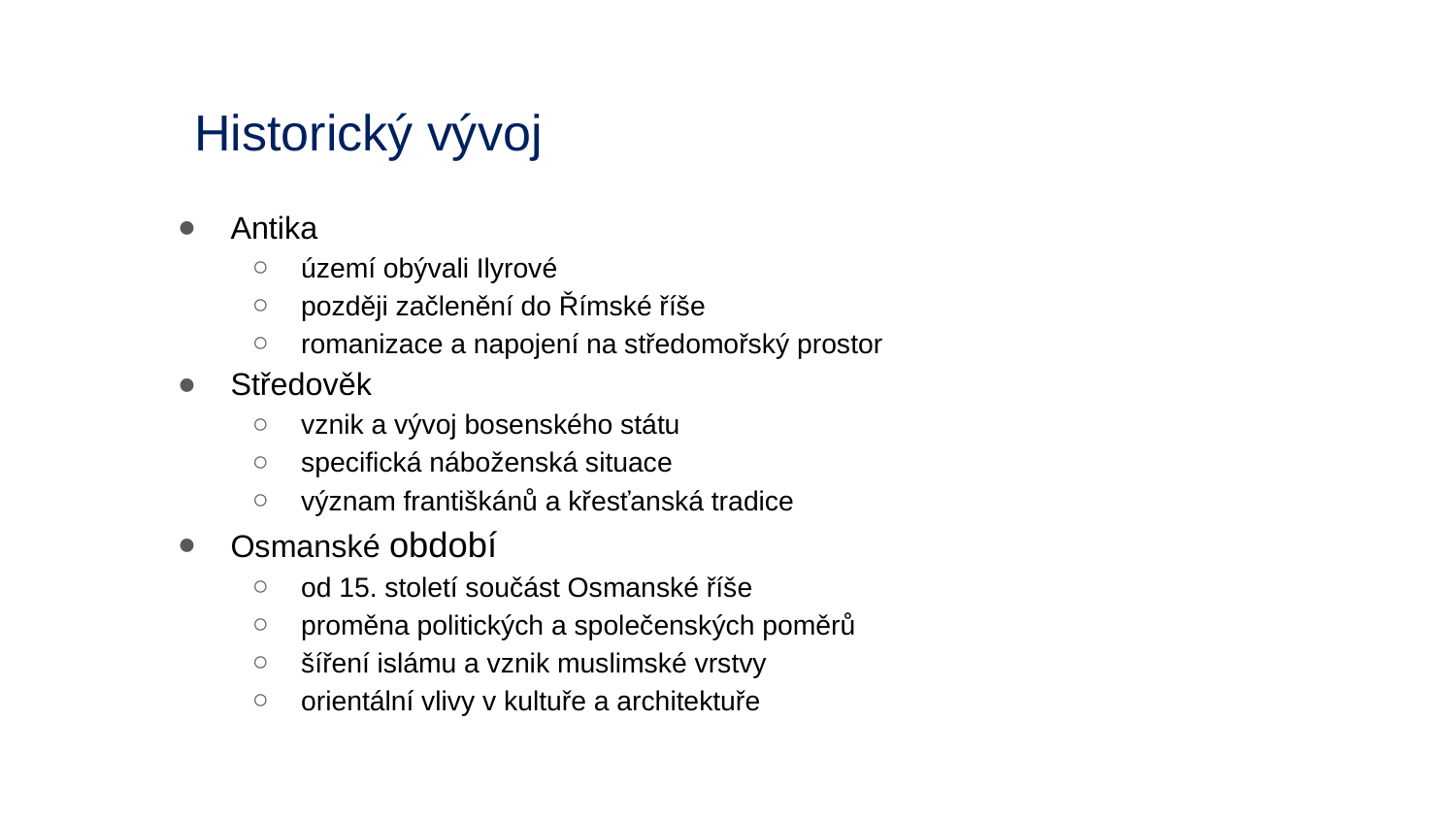

Historický vývoj
Antika
území obývali Ilyrové
později začlenění do Římské říše
romanizace a napojení na středomořský prostor
Středověk
vznik a vývoj bosenského státu
specifická náboženská situace
význam františkánů a křesťanská tradice
Osmanské období
od 15. století součást Osmanské říše
proměna politických a společenských poměrů
šíření islámu a vznik muslimské vrstvy
orientální vlivy v kultuře a architektuře